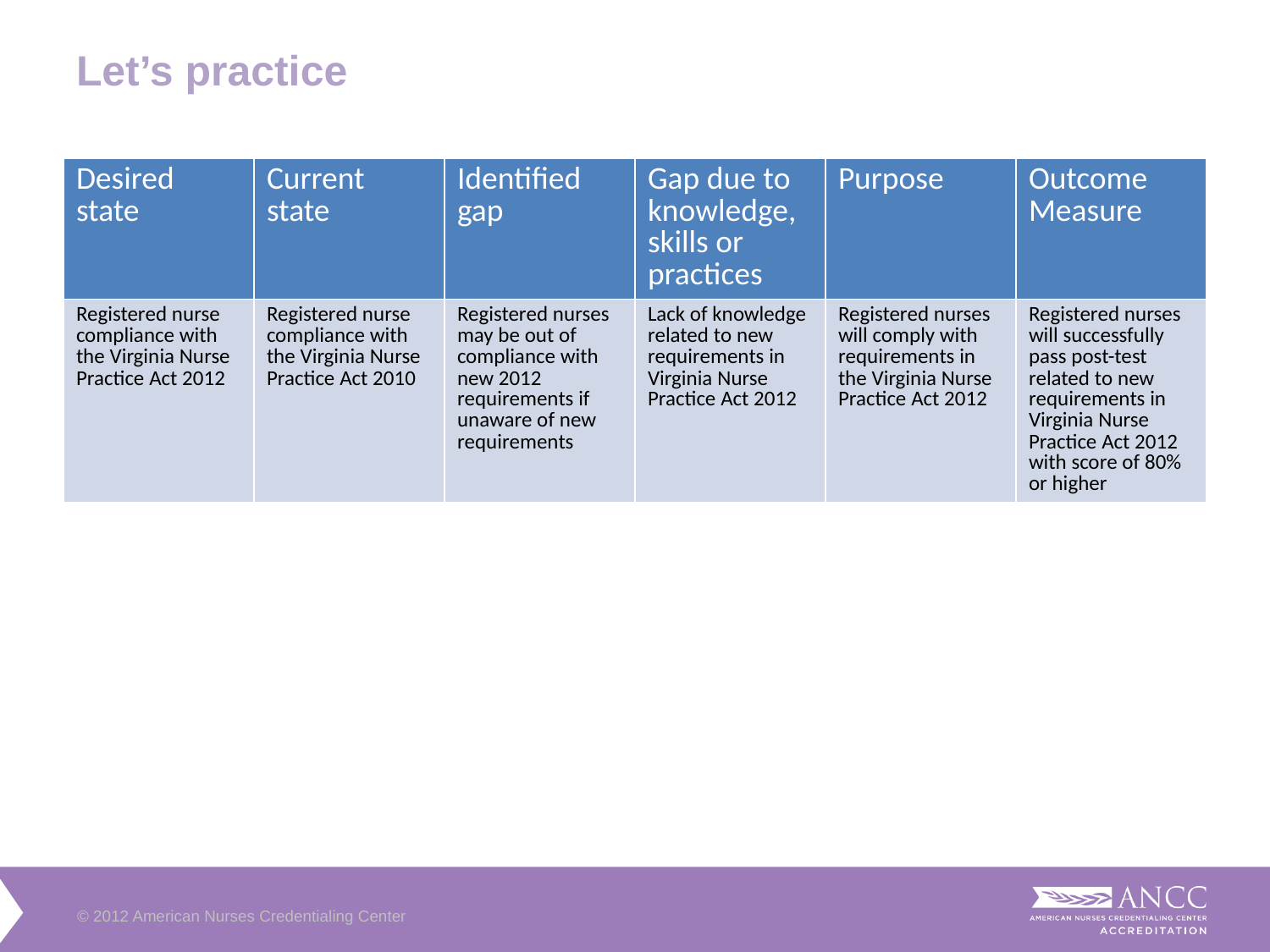

Let’s practice
| Desired state | Current state | Identified gap | Gap due to knowledge, skills or practices | Purpose | Outcome Measure |
| --- | --- | --- | --- | --- | --- |
| Registered nurse compliance with the Virginia Nurse Practice Act 2012 | Registered nurse compliance with the Virginia Nurse Practice Act 2010 | Registered nurses may be out of compliance with new 2012 requirements if unaware of new requirements | Lack of knowledge related to new requirements in Virginia Nurse Practice Act 2012 | Registered nurses will comply with requirements in the Virginia Nurse Practice Act 2012 | Registered nurses will successfully pass post-test related to new requirements in Virginia Nurse Practice Act 2012 with score of 80% or higher |